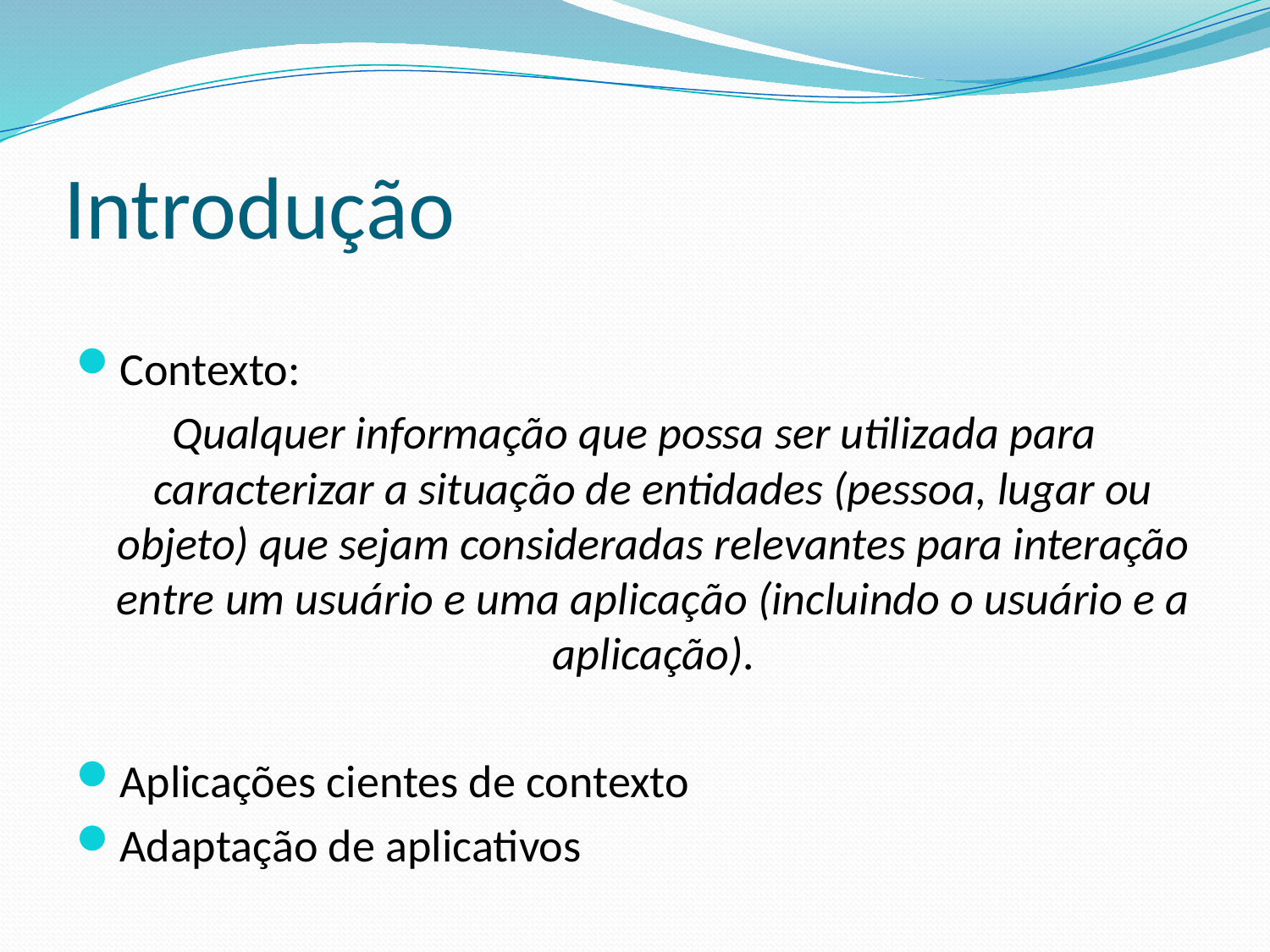

# Introdução

Contexto:
Qualquer informação que possa ser utilizada para caracterizar a situação de entidades (pessoa, lugar ou objeto) que sejam consideradas relevantes para interação entre um usuário e uma aplicação (incluindo o usuário e a aplicação).

Aplicações cientes de contexto
Adaptação de aplicativos